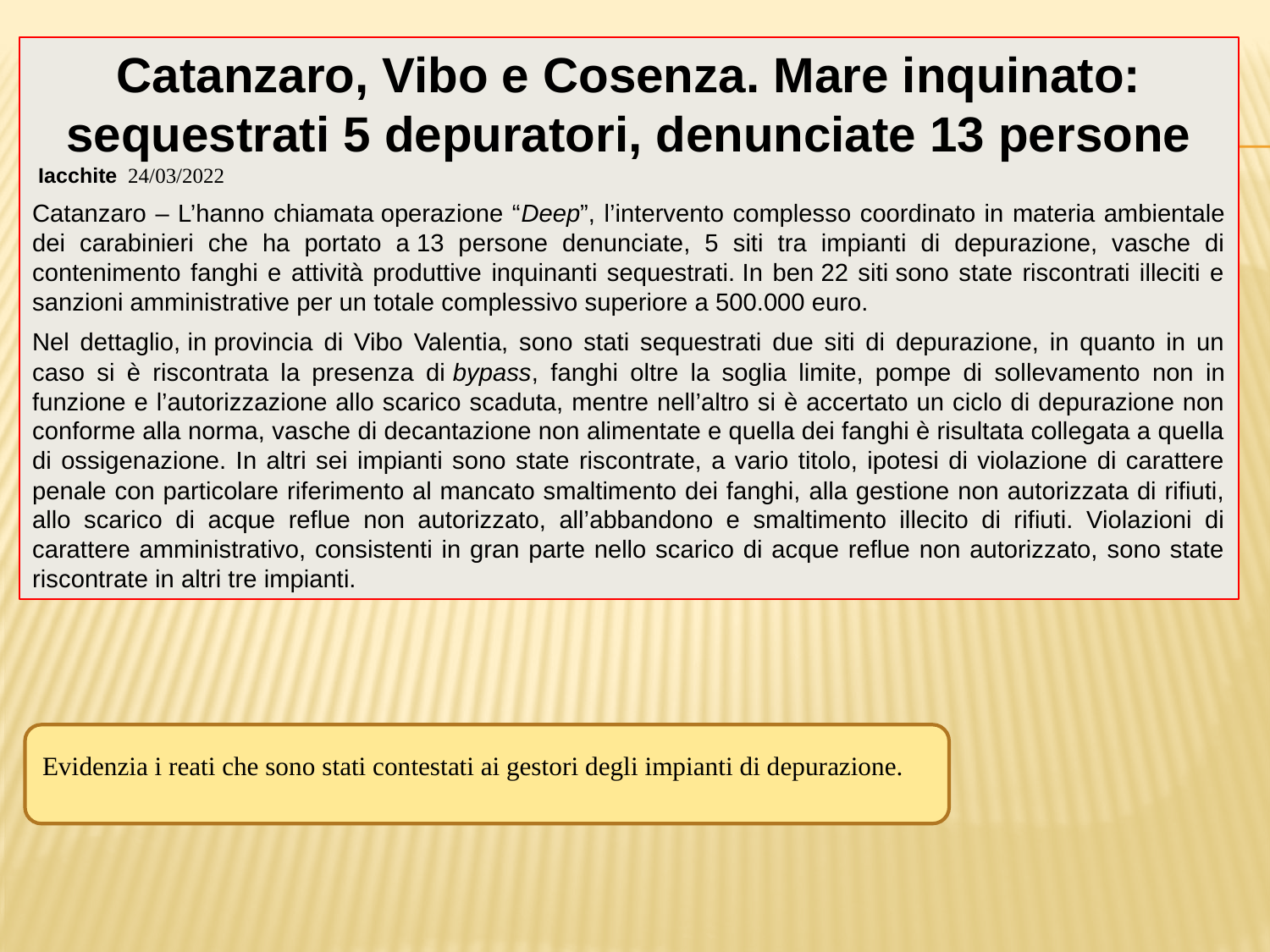

Catanzaro, Vibo e Cosenza. Mare inquinato: sequestrati 5 depuratori, denunciate 13 persone
 Iacchite  24/03/2022
Catanzaro – L’hanno chiamata operazione “Deep”, l’intervento complesso coordinato in materia ambientale dei carabinieri che ha portato a 13 persone denunciate, 5 siti tra impianti di depurazione, vasche di contenimento fanghi e attività produttive inquinanti sequestrati. In ben 22 siti sono state riscontrati illeciti e sanzioni amministrative per un totale complessivo superiore a 500.000 euro.
Nel dettaglio, in provincia di Vibo Valentia, sono stati sequestrati due siti di depurazione, in quanto in un caso si è riscontrata la presenza di bypass, fanghi oltre la soglia limite, pompe di sollevamento non in funzione e l’autorizzazione allo scarico scaduta, mentre nell’altro si è accertato un ciclo di depurazione non conforme alla norma, vasche di decantazione non alimentate e quella dei fanghi è risultata collegata a quella di ossigenazione. In altri sei impianti sono state riscontrate, a vario titolo, ipotesi di violazione di carattere penale con particolare riferimento al mancato smaltimento dei fanghi, alla gestione non autorizzata di rifiuti, allo scarico di acque reflue non autorizzato, all’abbandono e smaltimento illecito di rifiuti. Violazioni di carattere amministrativo, consistenti in gran parte nello scarico di acque reflue non autorizzato, sono state riscontrate in altri tre impianti.

Evidenzia i reati che sono stati contestati ai gestori degli impianti di depurazione.